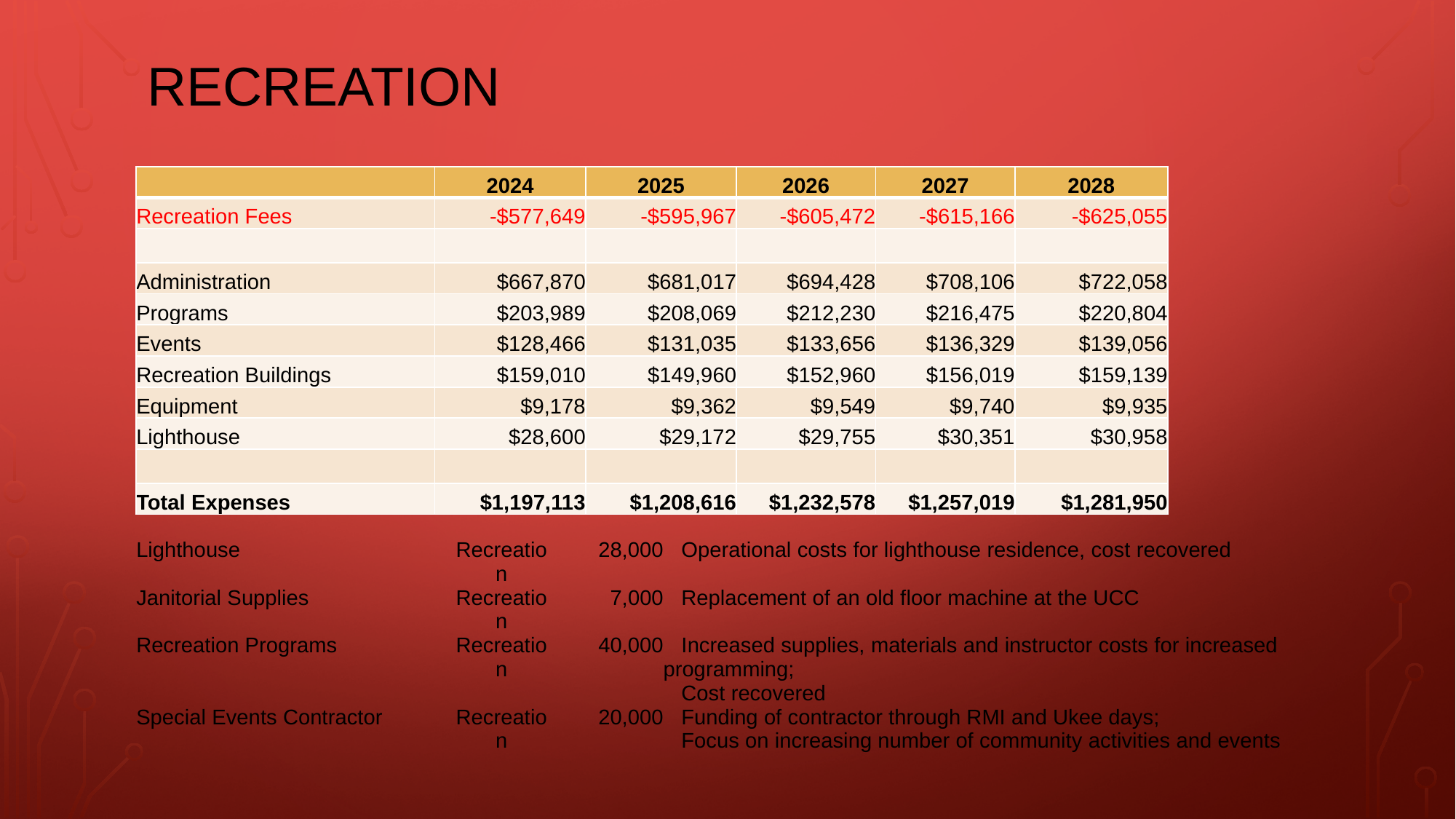

# recreation
|  | 2024 | 2025 | 2026 | 2027 | 2028 |
| --- | --- | --- | --- | --- | --- |
| Recreation Fees | -$577,649 | -$595,967 | -$605,472 | -$615,166 | -$625,055 |
|  |  |  |  |  |  |
| Administration | $667,870 | $681,017 | $694,428 | $708,106 | $722,058 |
| Programs | $203,989 | $208,069 | $212,230 | $216,475 | $220,804 |
| Events | $128,466 | $131,035 | $133,656 | $136,329 | $139,056 |
| Recreation Buildings | $159,010 | $149,960 | $152,960 | $156,019 | $159,139 |
| Equipment | $9,178 | $9,362 | $9,549 | $9,740 | $9,935 |
| Lighthouse | $28,600 | $29,172 | $29,755 | $30,351 | $30,958 |
|  |  |  |  |  |  |
| Total Expenses | $1,197,113 | $1,208,616 | $1,232,578 | $1,257,019 | $1,281,950 |
| Lighthouse | Recreation | 28,000 | Operational costs for lighthouse residence, cost recovered |
| --- | --- | --- | --- |
| Janitorial Supplies | Recreation | 7,000 | Replacement of an old floor machine at the UCC |
| Recreation Programs | Recreation | 40,000 | Increased supplies, materials and instructor costs for increased programming; Cost recovered |
| Special Events Contractor | Recreation | 20,000 | Funding of contractor through RMI and Ukee days; Focus on increasing number of community activities and events |